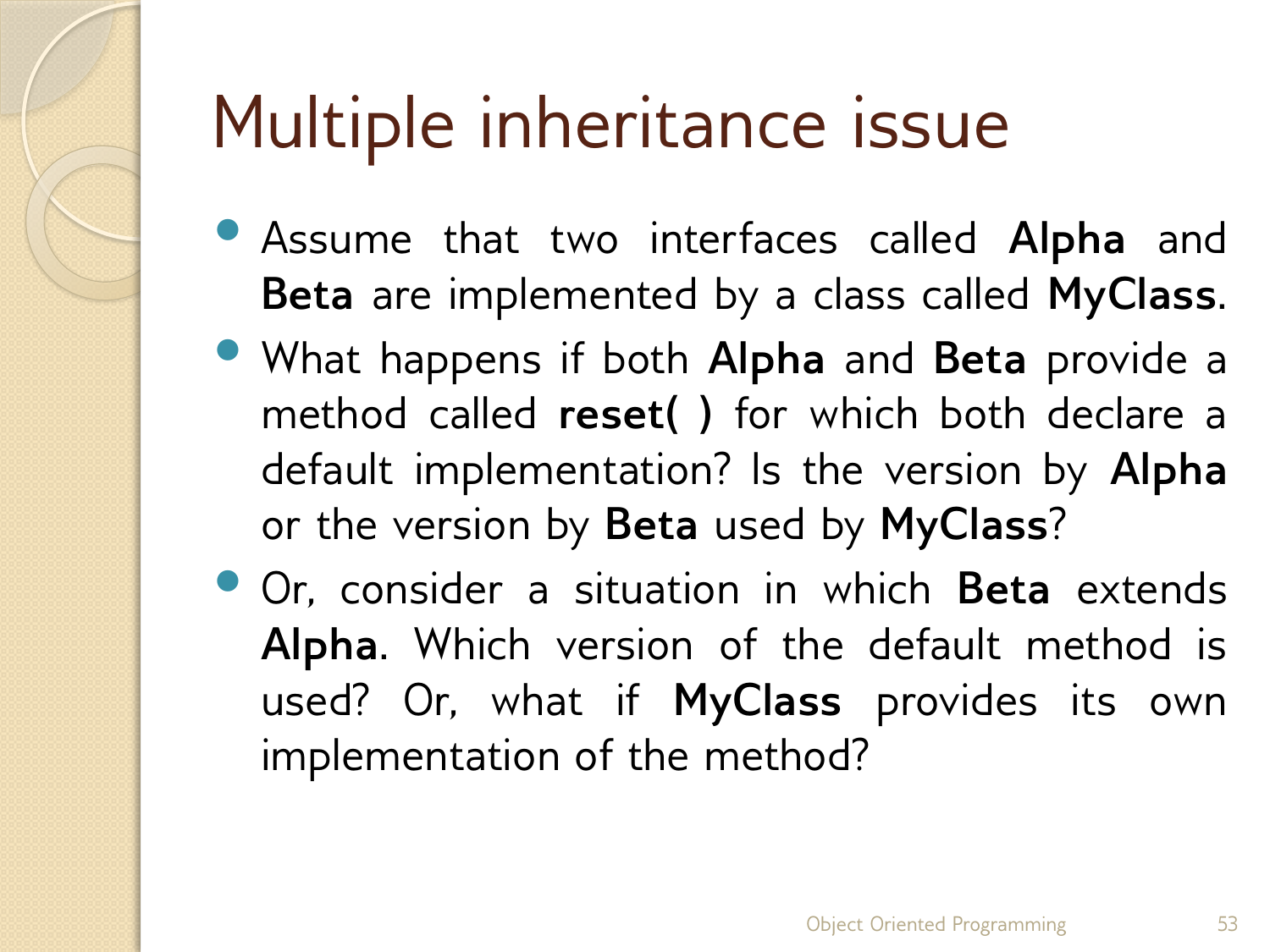

# Multiple inheritance issue
Assume that two interfaces called Alpha and Beta are implemented by a class called MyClass.
What happens if both Alpha and Beta provide a method called reset( ) for which both declare a default implementation? Is the version by Alpha or the version by Beta used by MyClass?
Or, consider a situation in which Beta extends Alpha. Which version of the default method is used? Or, what if MyClass provides its own implementation of the method?
Object Oriented Programming
53